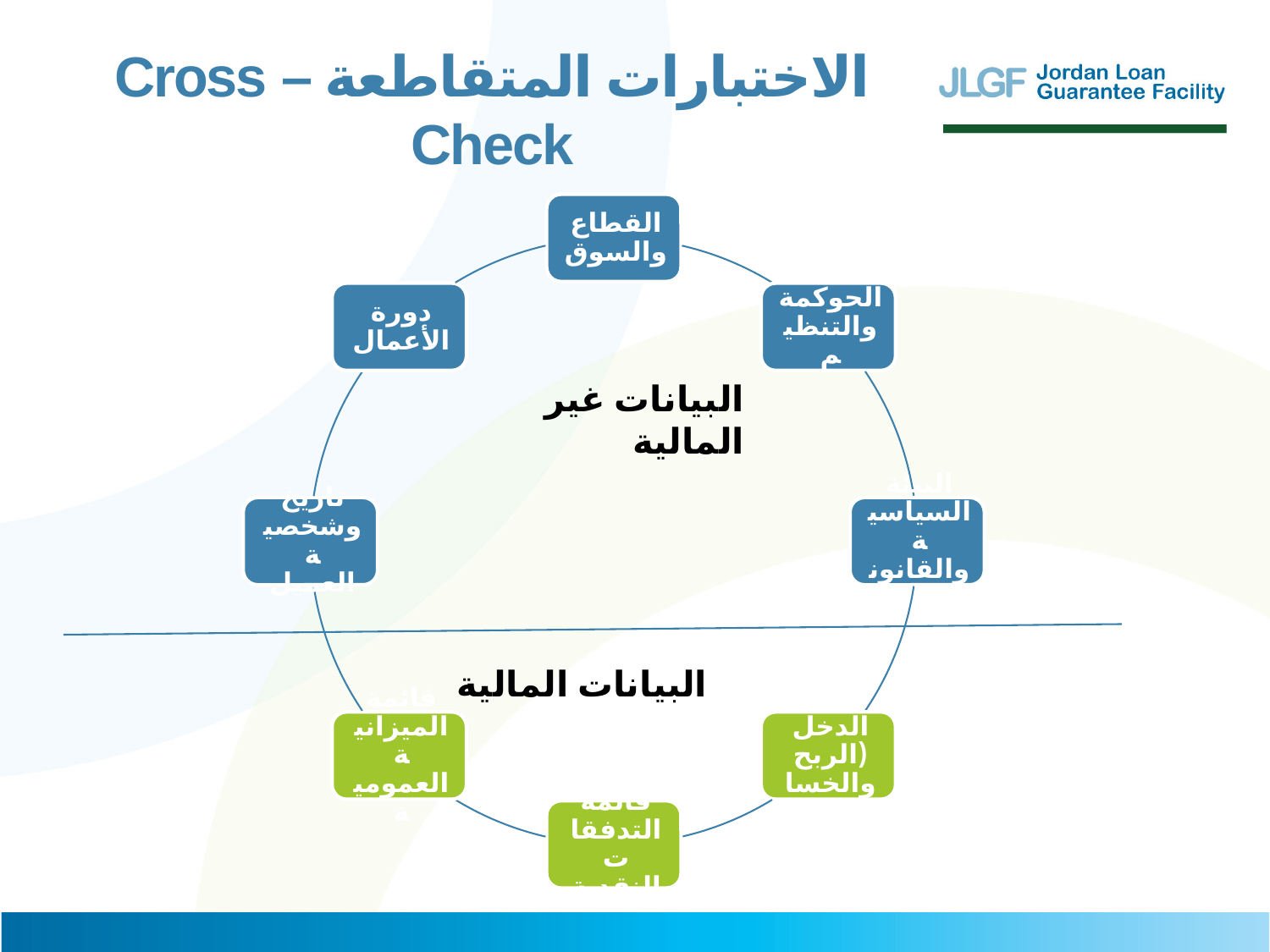

الاختبارات المتقاطعة – Cross Check
القطاع والسوق
الحوكمة والتنظيم
البيئة السياسية والقانونية
قائمة الدخل (الربح والخسارة)
قائمة التدفقات النقدية
قائمة الميزانية العمومية
تاريخ وشخصية العميل
دورة الأعمال
البيانات غير المالية
البيانات المالية